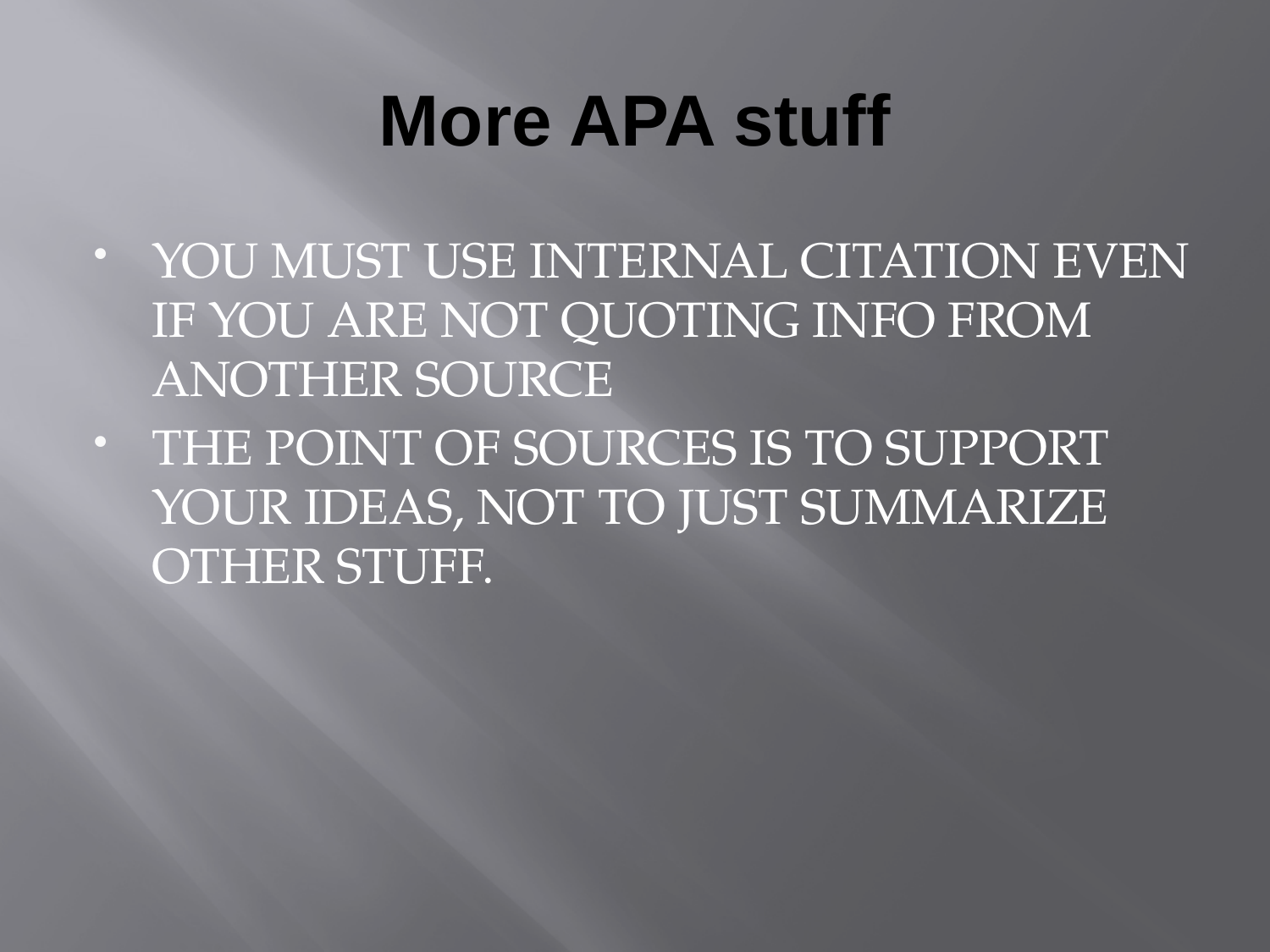

# More APA stuff
YOU MUST USE INTERNAL CITATION EVEN IF YOU ARE NOT QUOTING INFO FROM ANOTHER SOURCE
THE POINT OF SOURCES IS TO SUPPORT YOUR IDEAS, NOT TO JUST SUMMARIZE OTHER STUFF.